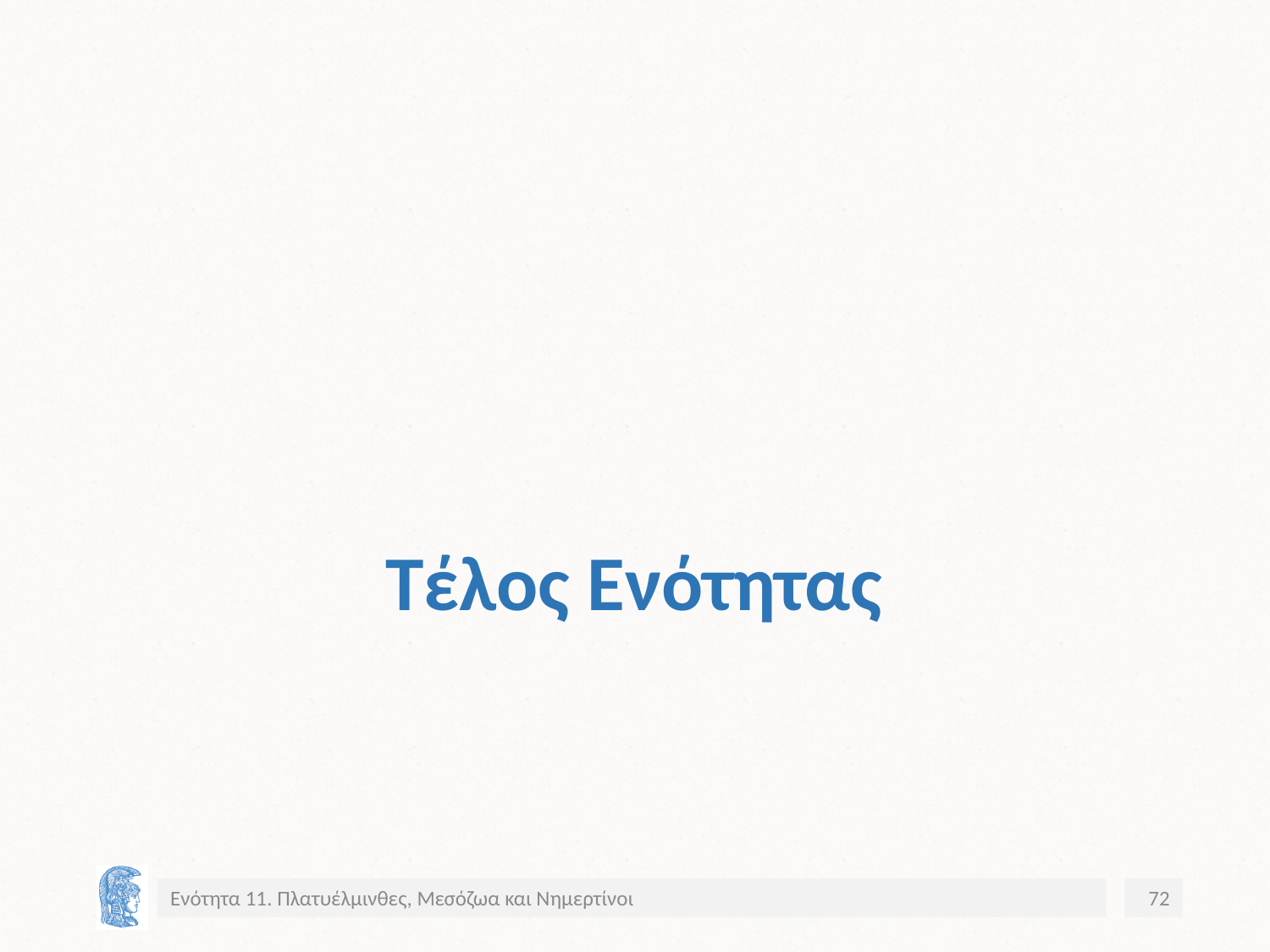

# Τέλος Ενότητας

Ενότητα 11. Πλατυέλμινθες, Μεσόζωα και Νημερτίνοι
72